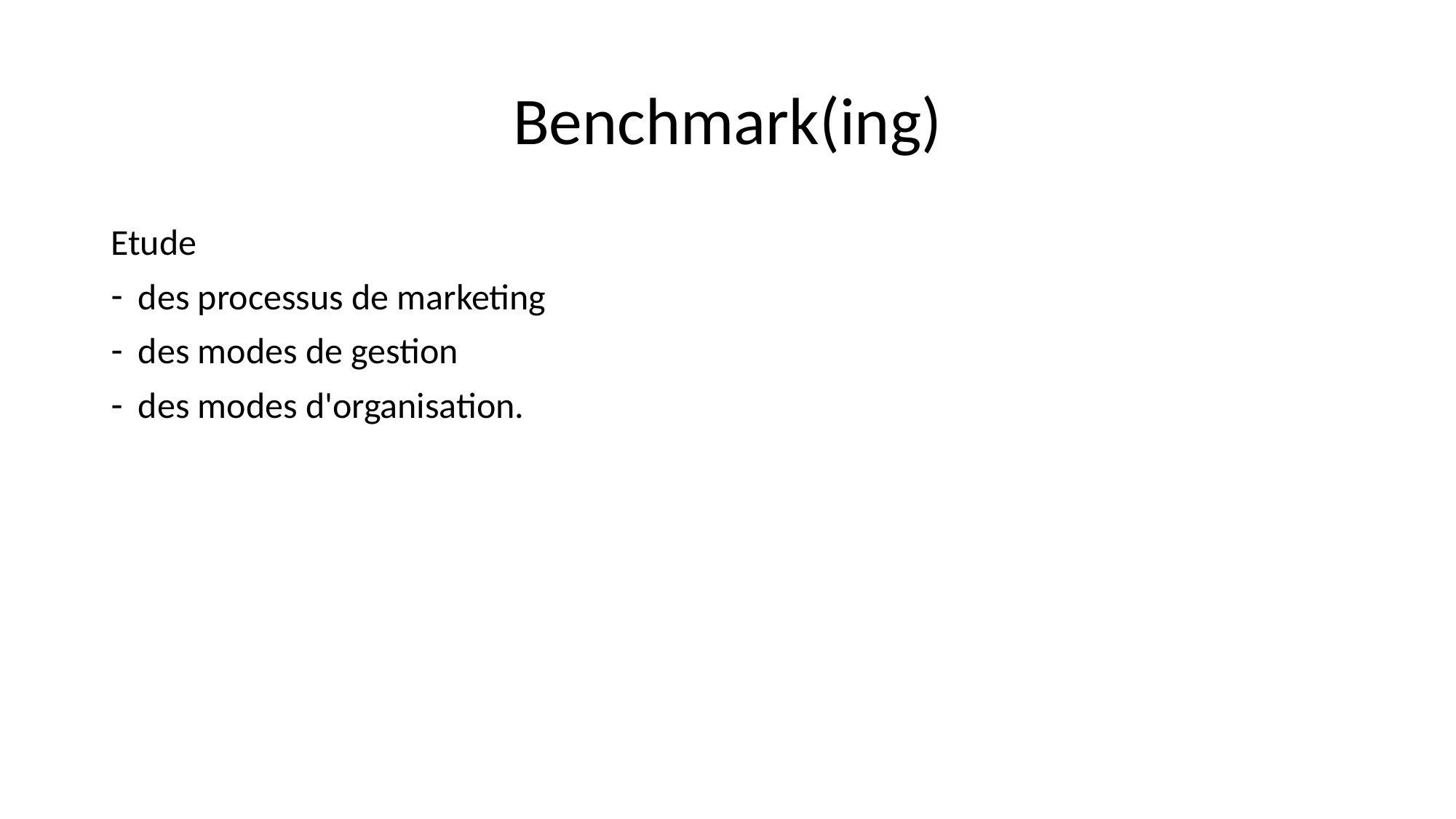

# Benchmark(ing)
Etude
des processus de marketing
des modes de gestion
des modes d'organisation.